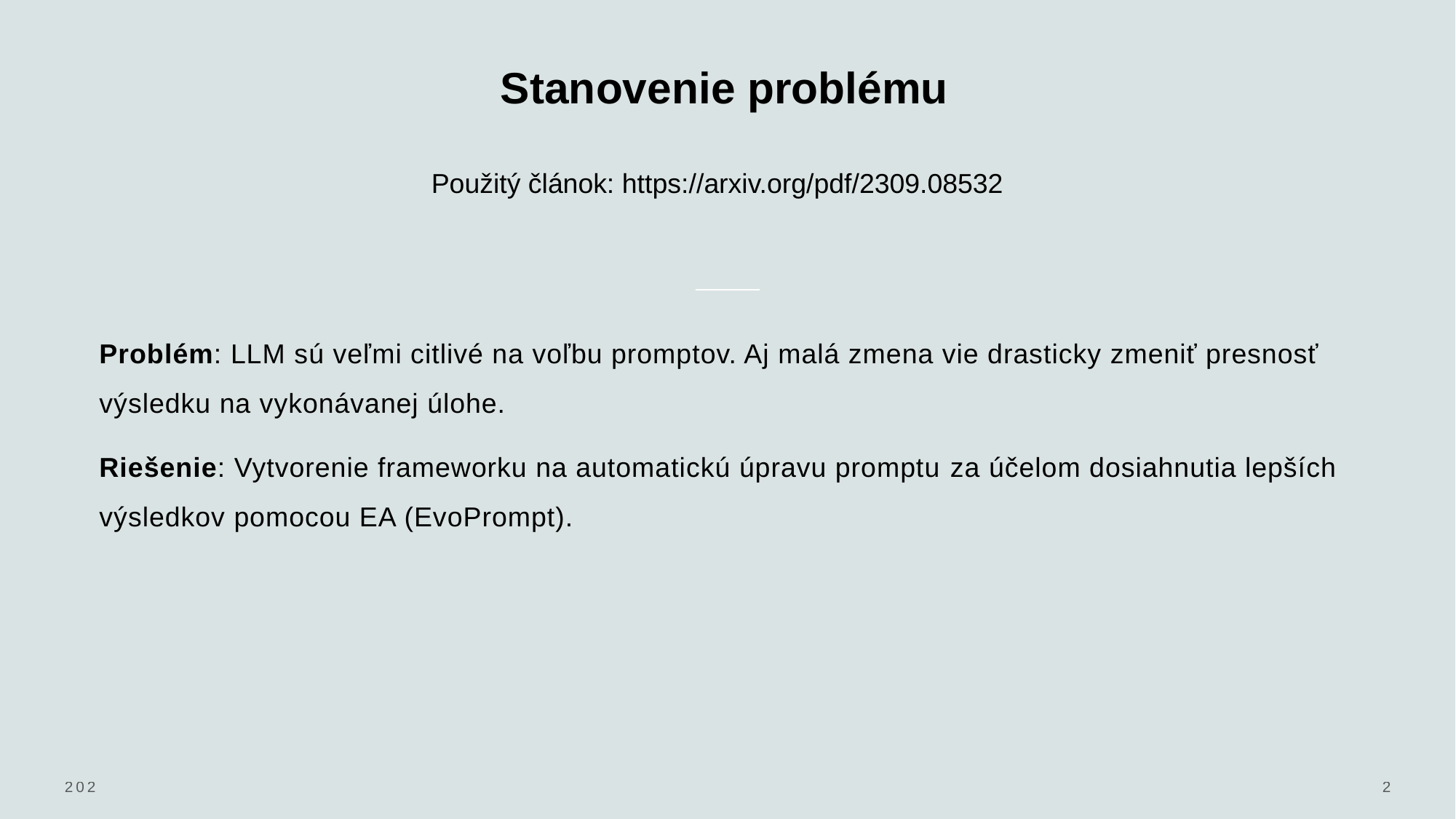

# Stanovenie problému
Použitý článok: https://arxiv.org/pdf/2309.08532
Problém: LLM sú veľmi citlivé na voľbu promptov. Aj malá zmena vie drasticky zmeniť presnosť výsledku na vykonávanej úlohe.
Riešenie: Vytvorenie frameworku na automatickú úpravu promptu za účelom dosiahnutia lepších výsledkov pomocou EA (EvoPrompt).
2025
2